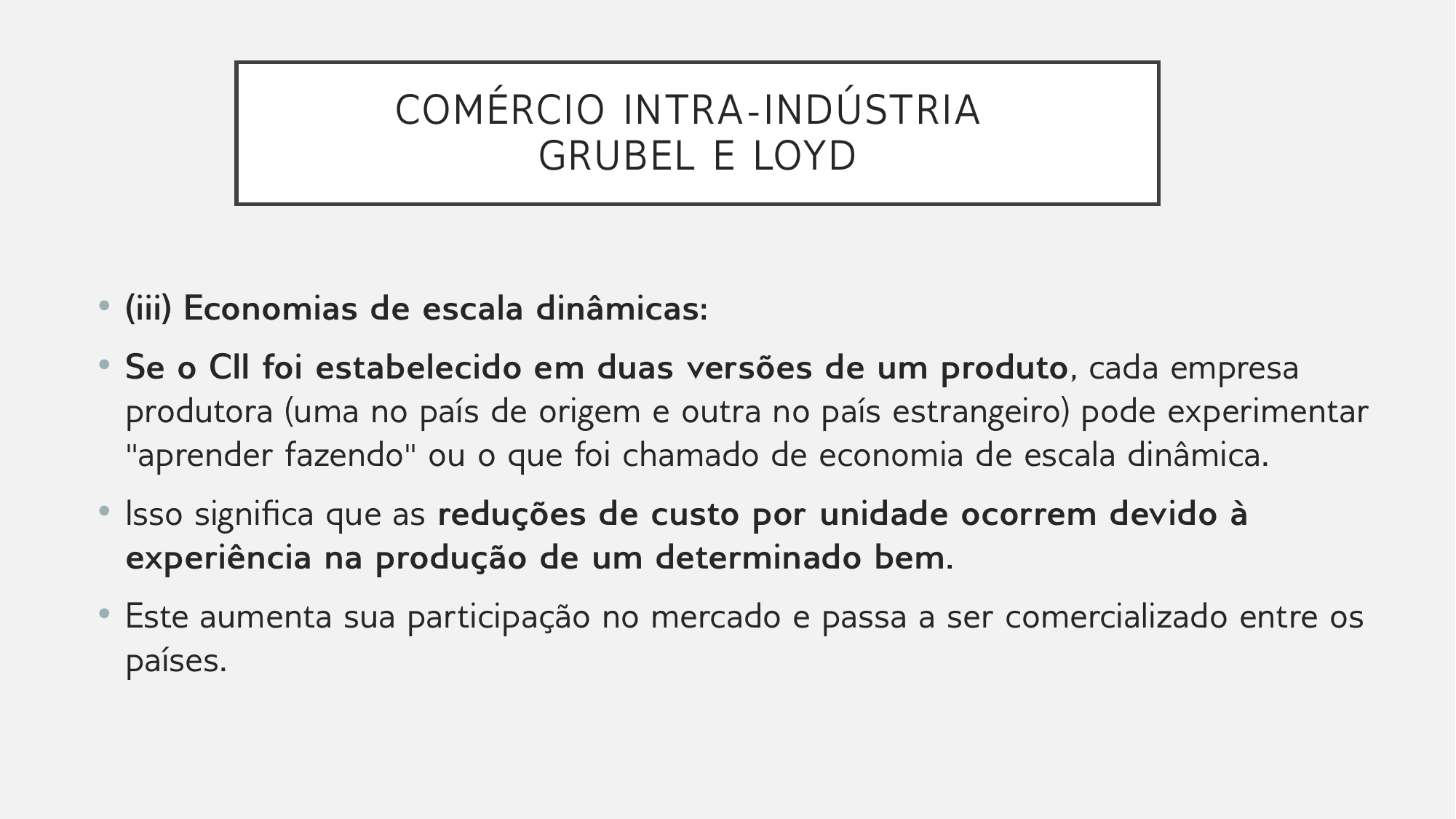

# Comércio intra-indústria Grubel e Loyd

(iii) Economias de escala dinâmicas:
Se o CII foi estabelecido em duas versões de um produto, cada empresa produtora (uma no país de origem e outra no país estrangeiro) pode experimentar "aprender fazendo" ou o que foi chamado de economia de escala dinâmica.
Isso significa que as reduções de custo por unidade ocorrem devido à experiência na produção de um determinado bem.
Este aumenta sua participação no mercado e passa a ser comercializado entre os países.